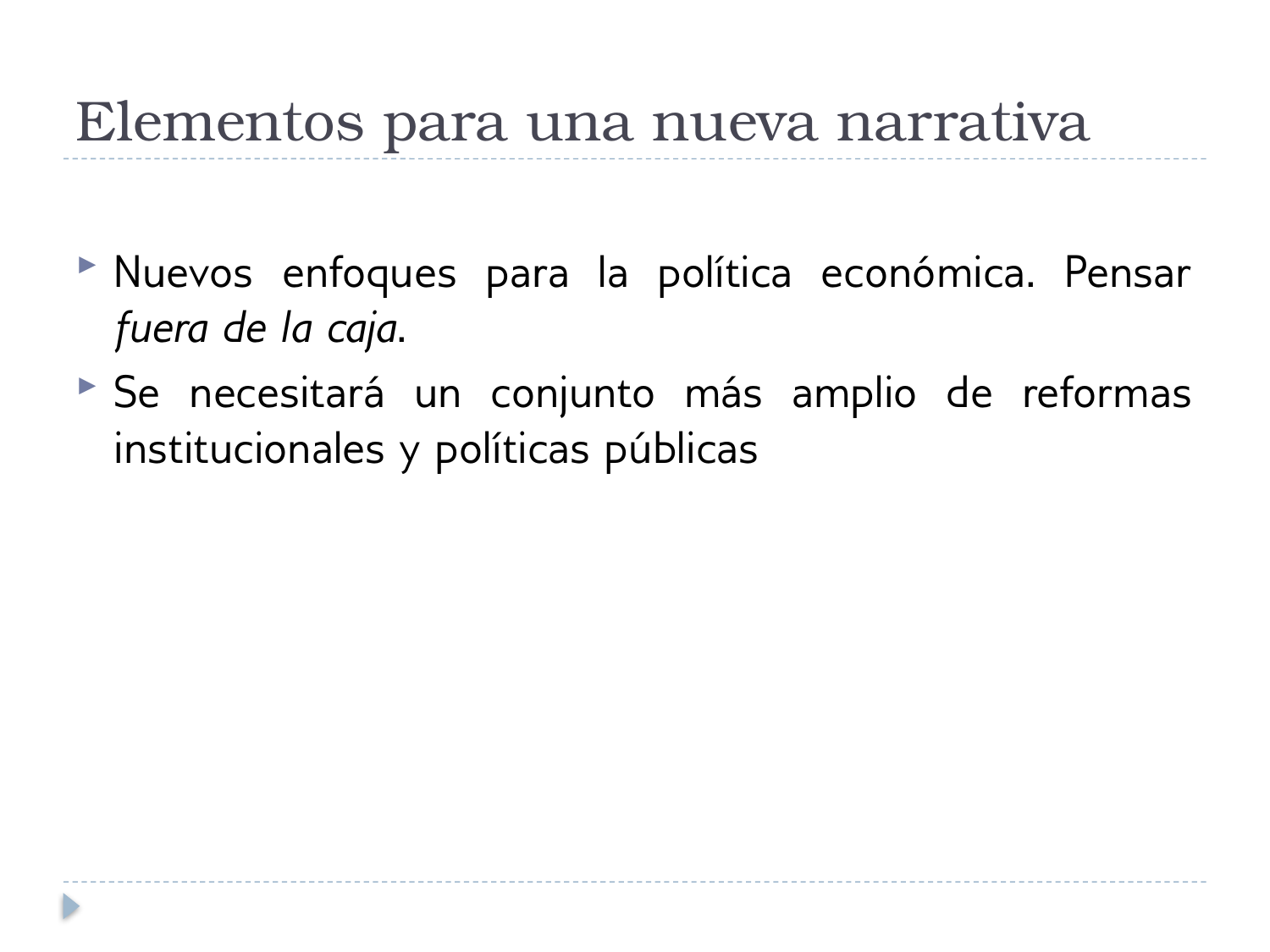

# Elementos para una nueva narrativa

Nuevos enfoques para la política económica. Pensar fuera de la caja.
Se necesitará un conjunto más amplio de reformas institucionales y políticas públicas